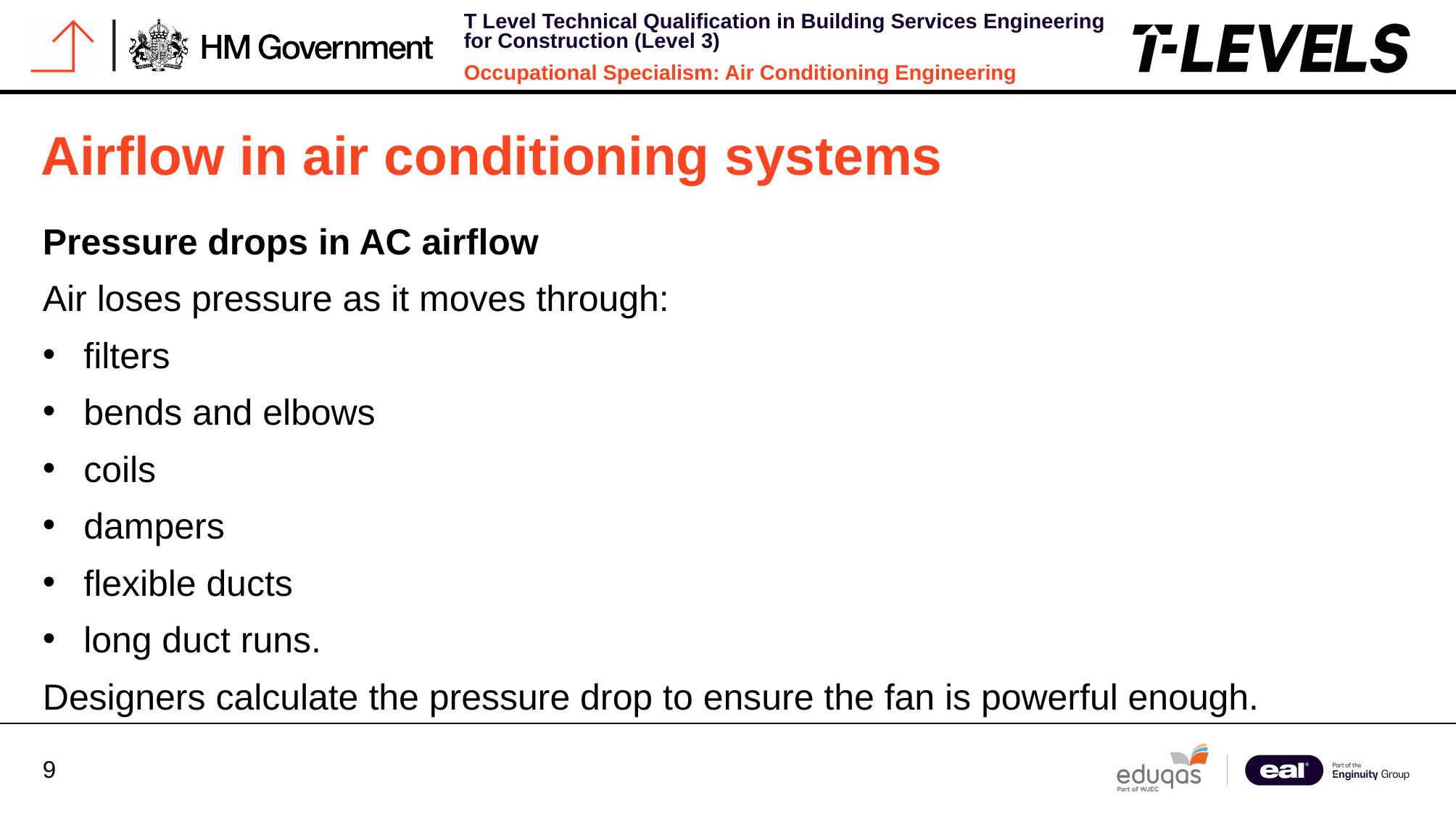

Airflow in air conditioning systems
Pressure drops in AC airflow
Air loses pressure as it moves through:
filters
bends and elbows
coils
dampers
flexible ducts
long duct runs.
Designers calculate the pressure drop to ensure the fan is powerful enough.